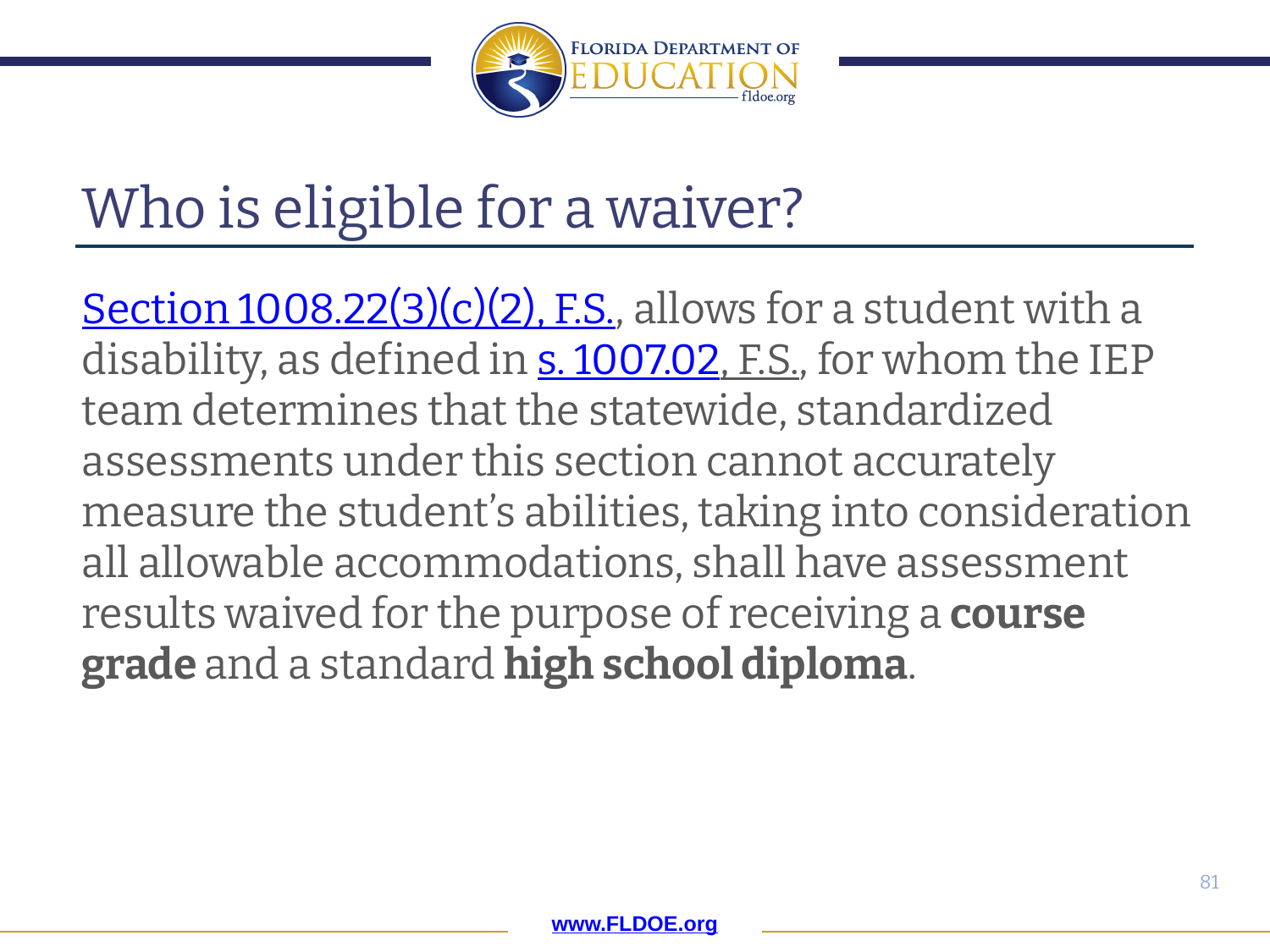

# Who is eligible for a waiver?
Section 1008.22(3)(c)(2), F.S., allows for a student with a disability, as defined in s. 1007.02, F.S., for whom the IEP team determines that the statewide, standardized assessments under this section cannot accurately measure the student’s abilities, taking into consideration all allowable accommodations, shall have assessment results waived for the purpose of receiving a course grade and a standard high school diploma.